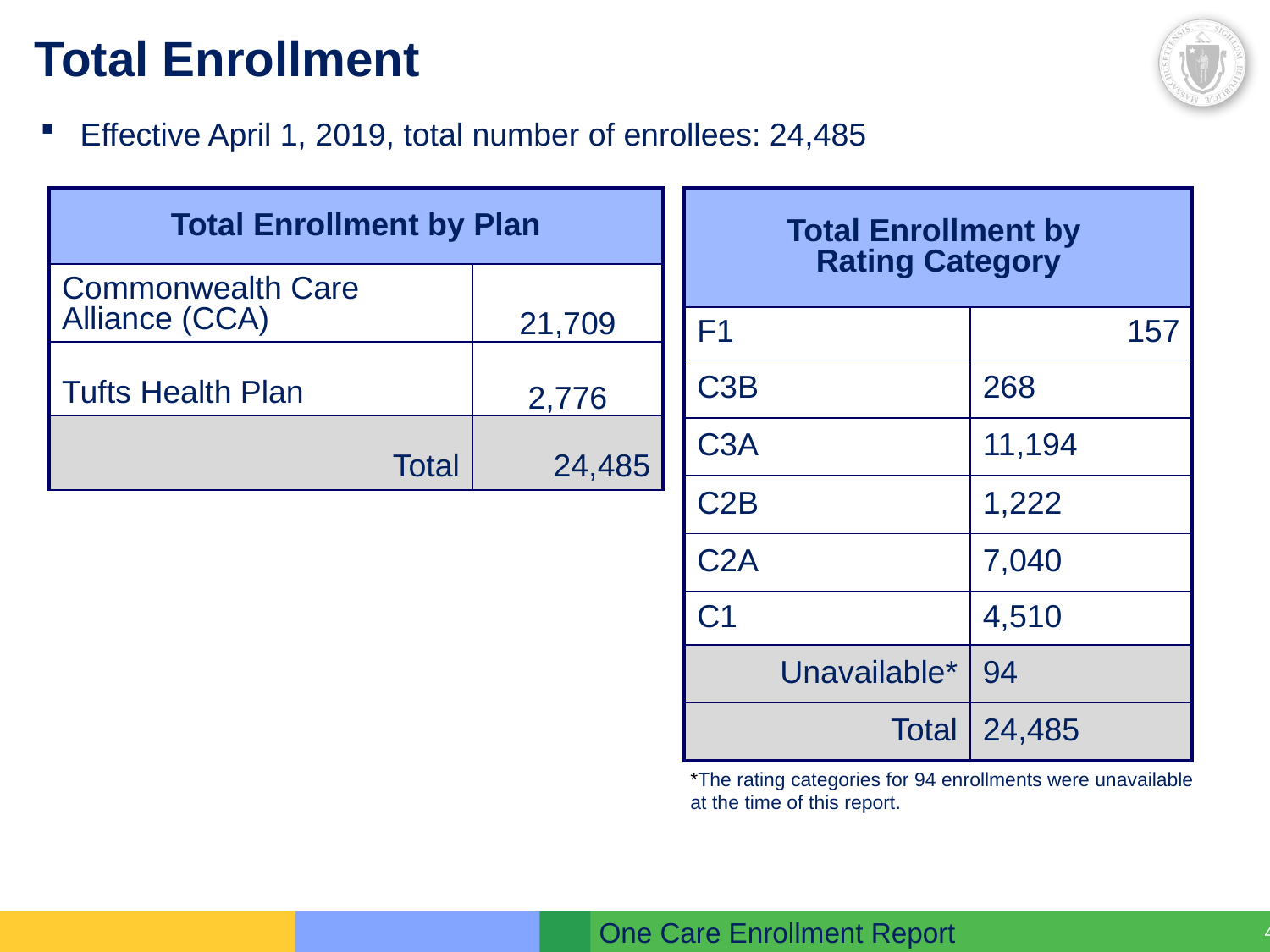

# Total Enrollment
Effective April 1, 2019, total number of enrollees: 24,485
| Total Enrollment by Plan |  |
| --- | --- |
| Commonwealth Care Alliance (CCA) | 21,709 |
| Tufts Health Plan | 2,776 |
| Total | 24,485 |
| Total Enrollment by Rating Category |  |
| --- | --- |
| F1 | 157 |
| C3B | 268 |
| C3A | 11,194 |
| C2B | 1,222 |
| C2A | 7,040 |
| C1 | 4,510 |
| Unavailable\* | 94 |
| Total | 24,485 |
*The rating categories for 94 enrollments were unavailable at the time of this report.